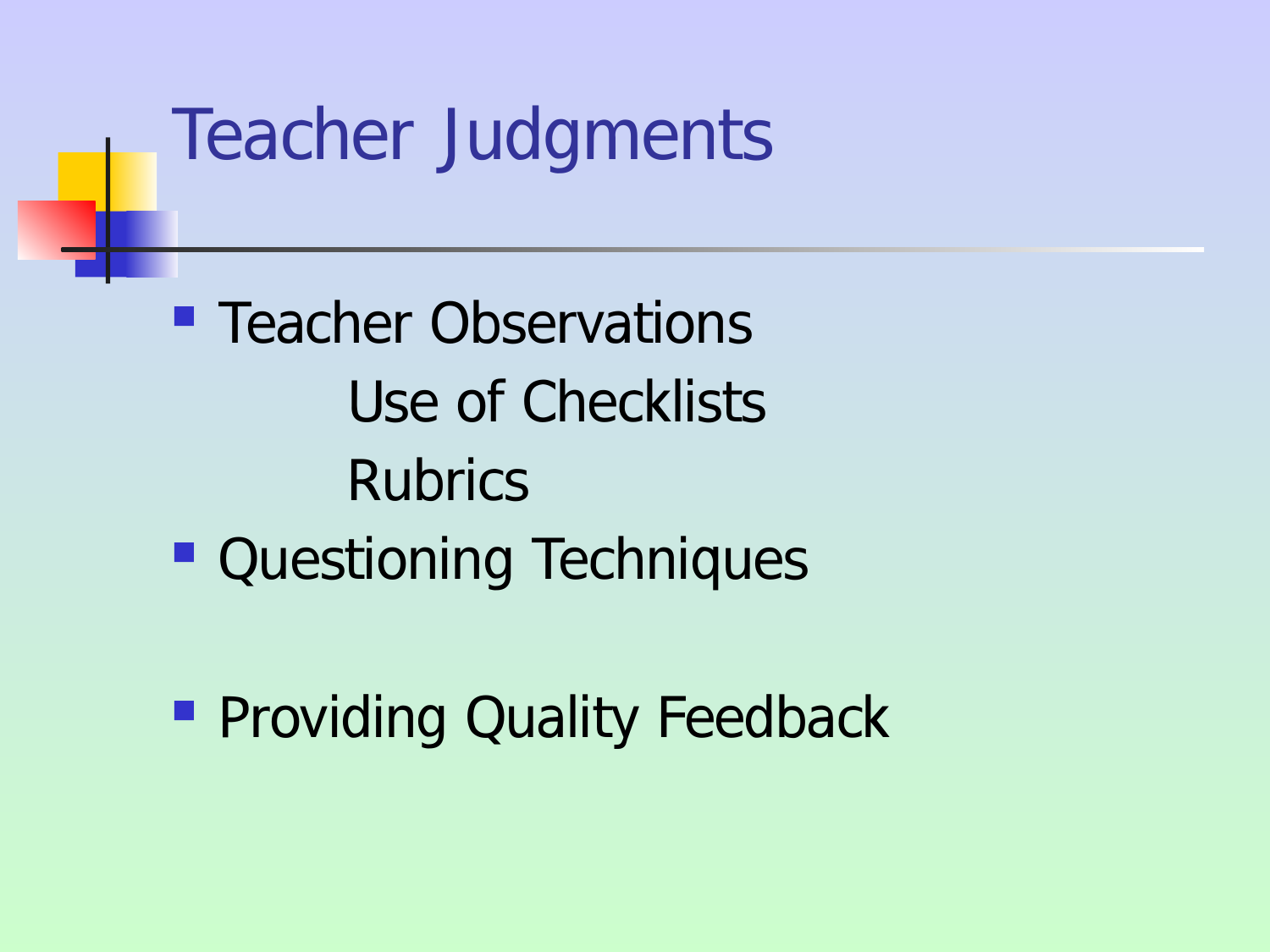

# Teacher Judgments
Teacher Observations
          Use of Checklists
          Rubrics
Questioning Techniques

Providing Quality Feedback